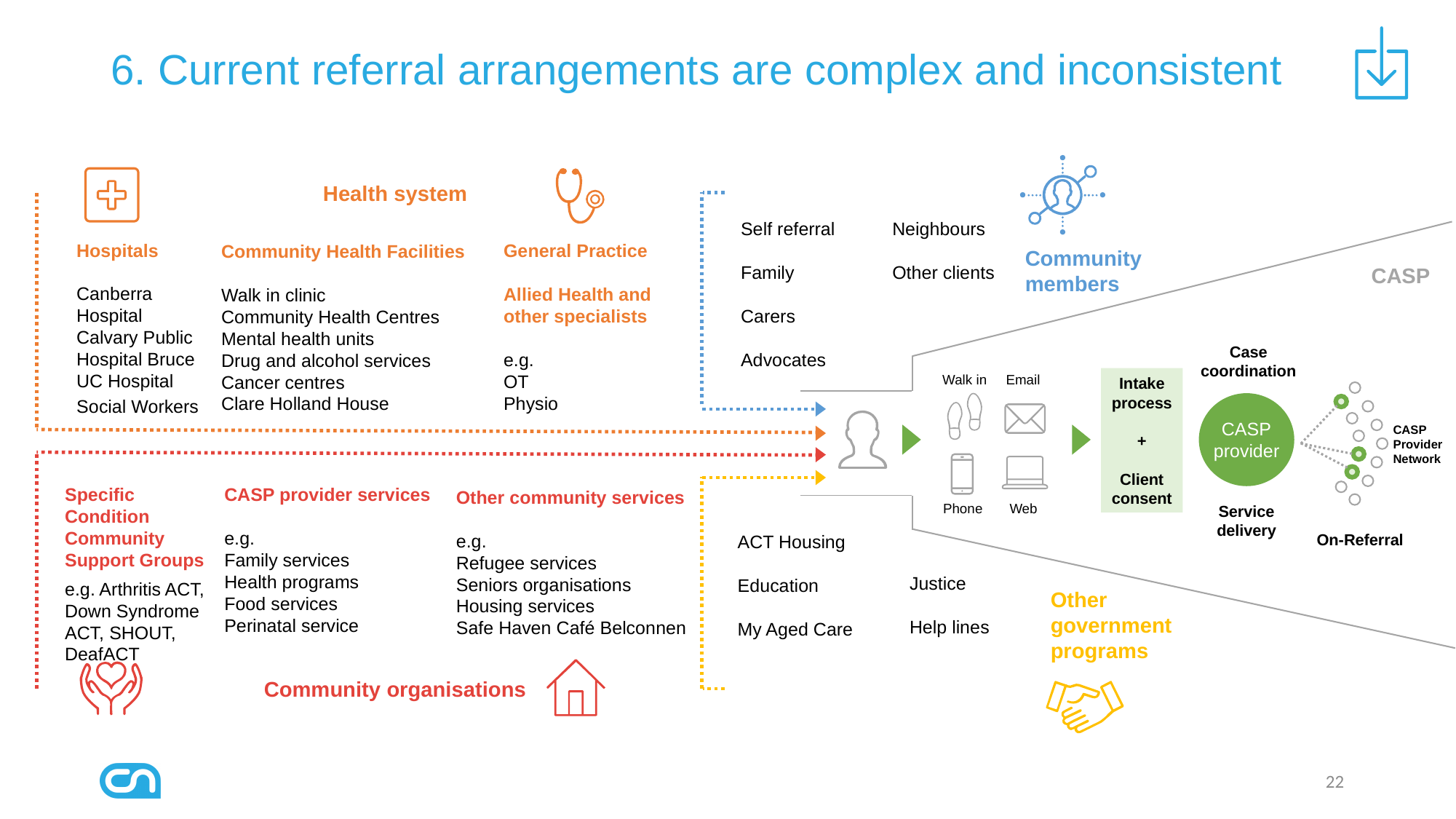

# 6. Current referral arrangements are complex and inconsistent

Health system
Self referral

Family

Carers

Advocates
Neighbours

Other clients
Hospitals

Canberra Hospital
Calvary Public Hospital Bruce
UC Hospital

Social Workers
General Practice

Allied Health and
other specialists

e.g.
OT
Physio

Community Health Facilities

Walk in clinic
Community Health Centres
Mental health units
Drug and alcohol services
Cancer centres
Clare Holland House
Community
members
CASP
Case
coordination
Email
Walk in
Intake
process

+

Client
consent

CASP
Provider
Network

|  |
| --- |

CASP
provider

Specific Condition Community Support Groups

e.g. Arthritis ACT, Down Syndrome ACT, SHOUT, DeafACT
CASP provider services

e.g.
Family services
Health programs
Food services
Perinatal service

Other community services

e.g.
Refugee services
Seniors organisations
Housing services
Safe Haven Café Belconnen

Phone
Web
Service
delivery
On-Referral
ACT Housing

Education

My Aged Care
Justice

Help lines
Other
government
programs

Community organisations

22